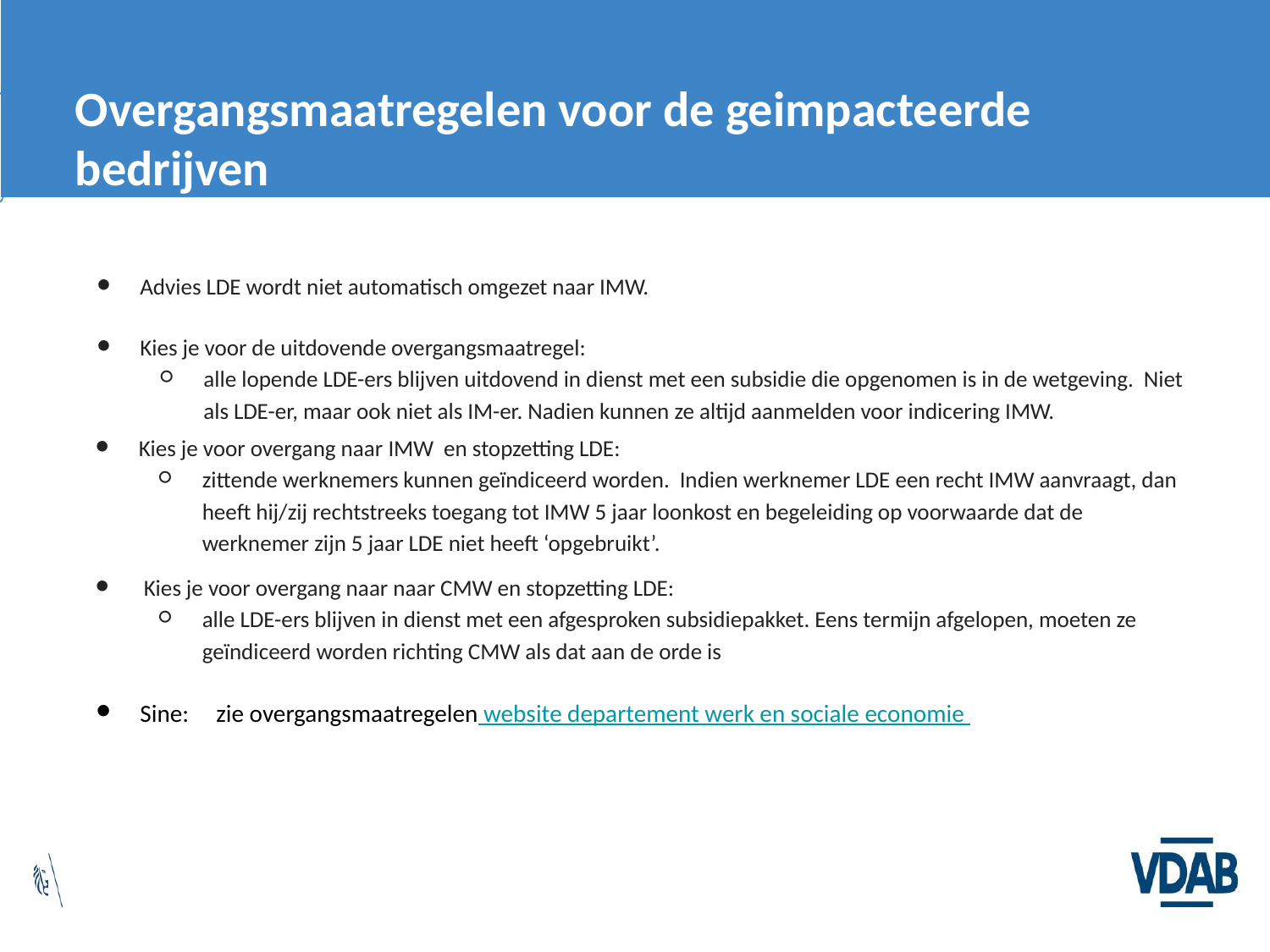

Overgangsmaatregelen voor de geimpacteerde bedrijven

Advies LDE wordt niet automatisch omgezet naar IMW.

Kies je voor de uitdovende overgangsmaatregel:
alle lopende LDE-ers blijven uitdovend in dienst met een subsidie die opgenomen is in de wetgeving.  Niet als LDE-er, maar ook niet als IM-er. Nadien kunnen ze altijd aanmelden voor indicering IMW.

Kies je voor overgang naar IMW  en stopzetting LDE:
zittende werknemers kunnen geïndiceerd worden.  Indien werknemer LDE een recht IMW aanvraagt, dan heeft hij/zij rechtstreeks toegang tot IMW 5 jaar loonkost en begeleiding op voorwaarde dat de werknemer zijn 5 jaar LDE niet heeft ‘opgebruikt’.
 Kies je voor overgang naar naar CMW en stopzetting LDE:
alle LDE-ers blijven in dienst met een afgesproken subsidiepakket. Eens termijn afgelopen, moeten ze geïndiceerd worden richting CMW als dat aan de orde is

Sine:     zie overgangsmaatregelen website departement werk en sociale economie